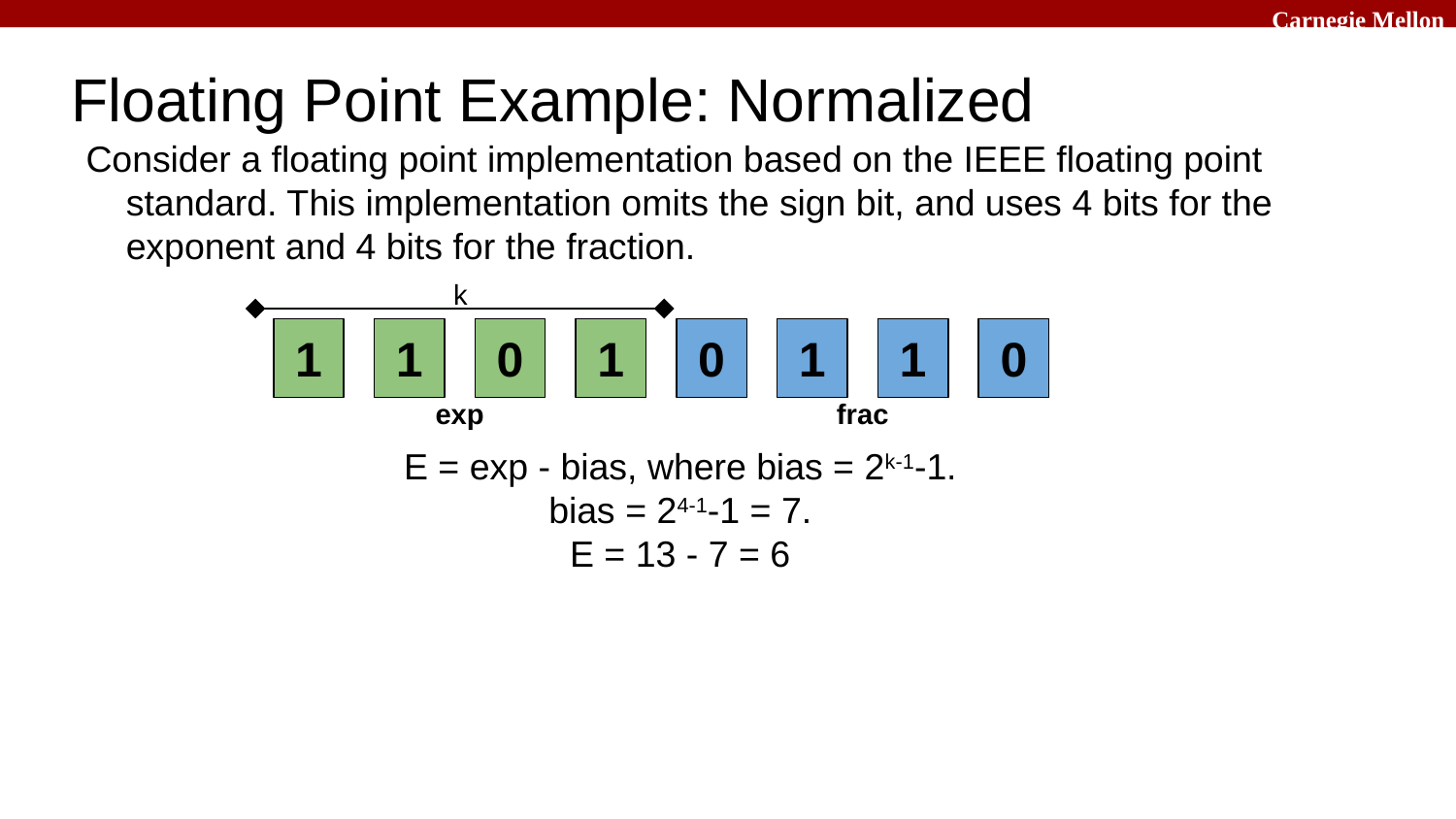

# Floating Point Example: Normalized
Consider a floating point implementation based on the IEEE floating point standard. This implementation omits the sign bit, and uses 4 bits for the exponent and 4 bits for the fraction.
k
1
1
0
1
0
1
1
0
exp
frac
E = exp - bias, where bias = 2k-1-1.
bias = 24-1-1 = 7.
E = 13 - 7 = 6